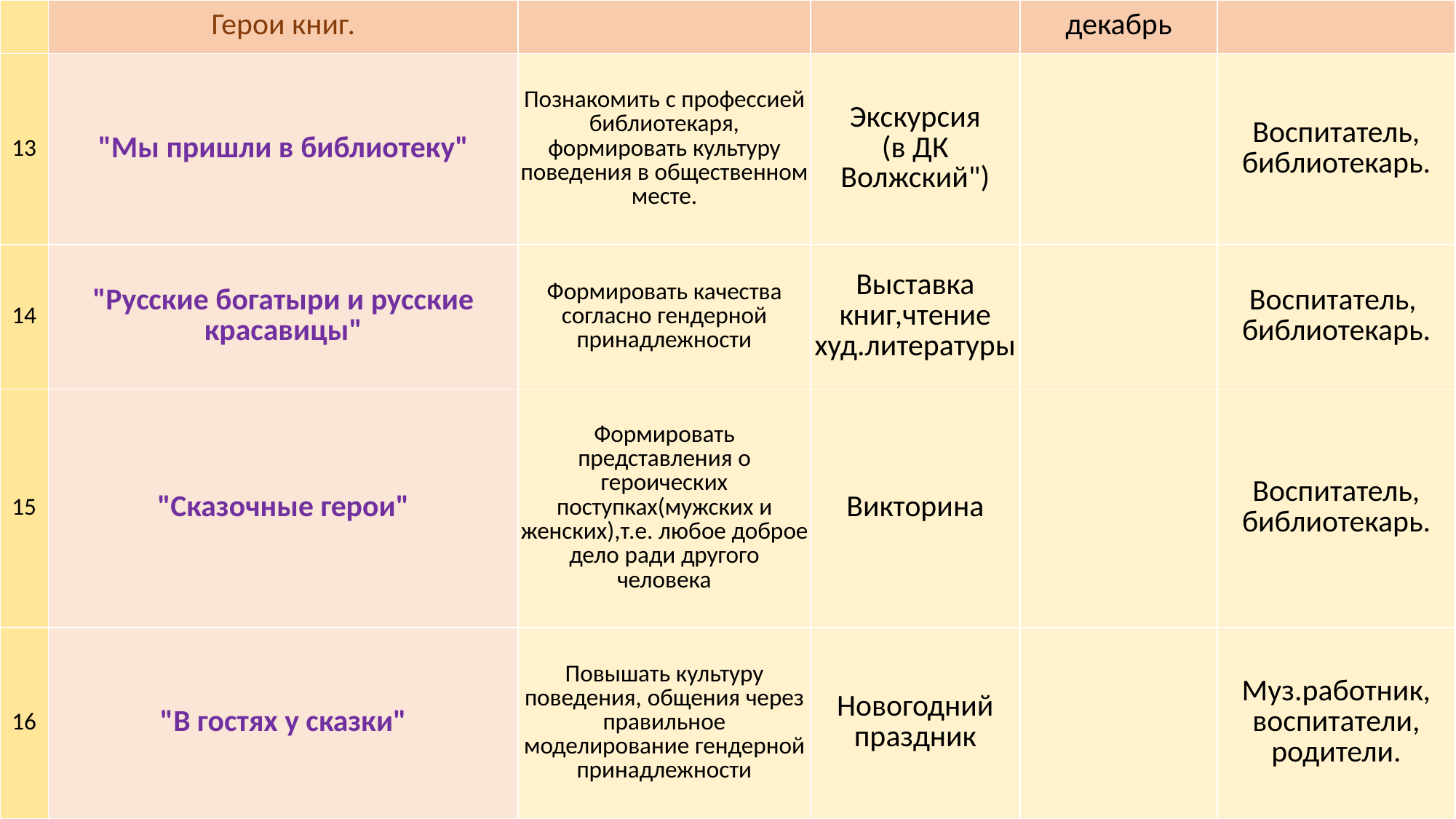

|  | Герои книг. |  |  | декабрь |  |
| --- | --- | --- | --- | --- | --- |
| 13 | "Мы пришли в библиотеку" | Познакомить с профессией библиотекаря, формировать культуру поведения в общественном месте. | Экскурсия (в ДК Волжский") |  | Воспитатель, библиотекарь. |
| 14 | "Русские богатыри и русские красавицы" | Формировать качества согласно гендерной принадлежности | Выставка книг,чтение худ.литературы |  | Воспитатель, библиотекарь. |
| 15 | "Сказочные герои" | Формировать представления о героических поступках(мужских и женских),т.е. любое доброе дело ради другого человека | Викторина |  | Воспитатель, библиотекарь. |
| 16 | "В гостях у сказки" | Повышать культуру поведения, общения через правильное моделирование гендерной принадлежности | Новогодний праздник |  | Муз.работник, воспитатели, родители. |
# .